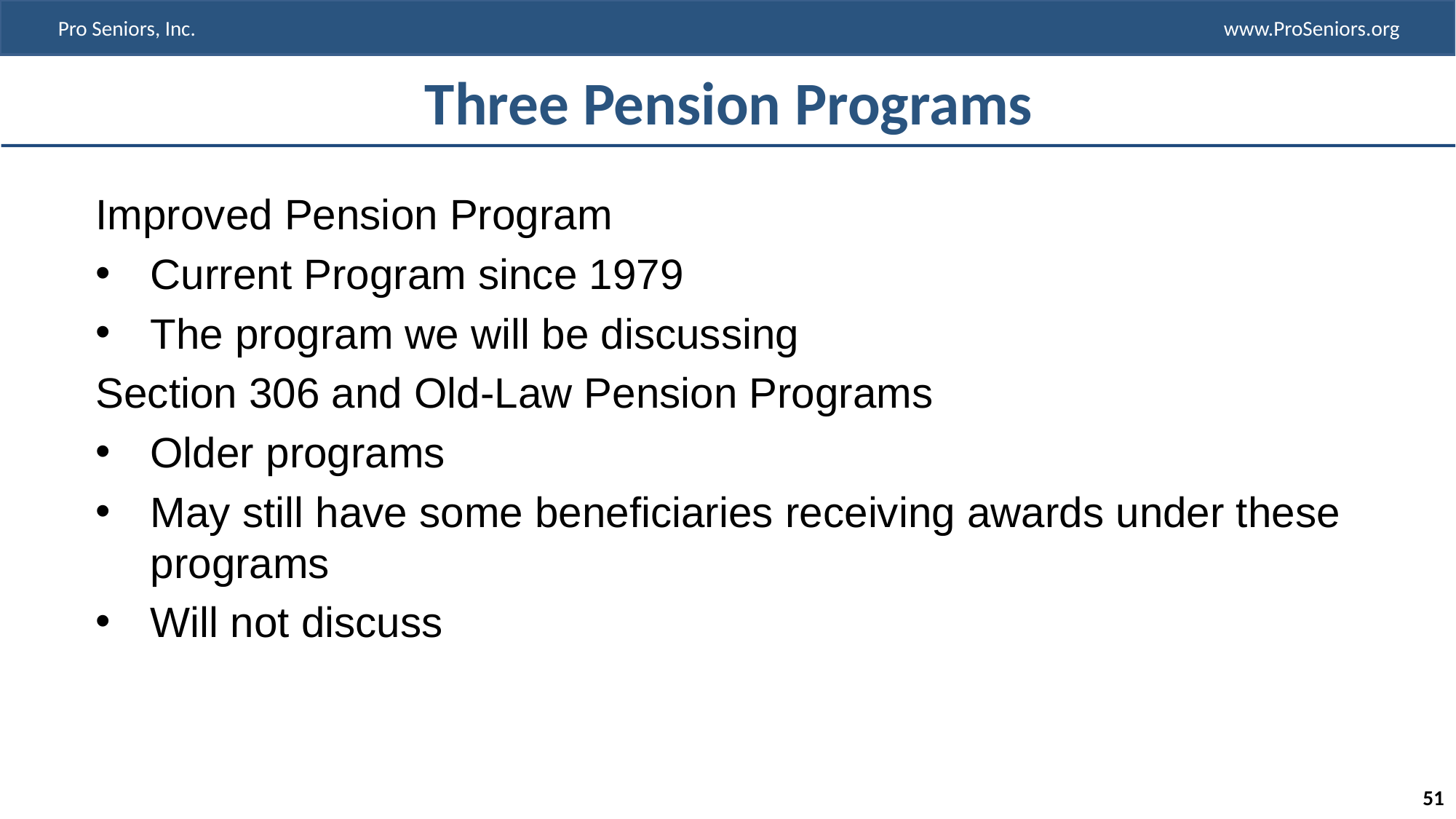

# Three Pension Programs
Improved Pension Program
Current Program since 1979
The program we will be discussing
Section 306 and Old-Law Pension Programs
Older programs
May still have some beneficiaries receiving awards under these programs
Will not discuss

51